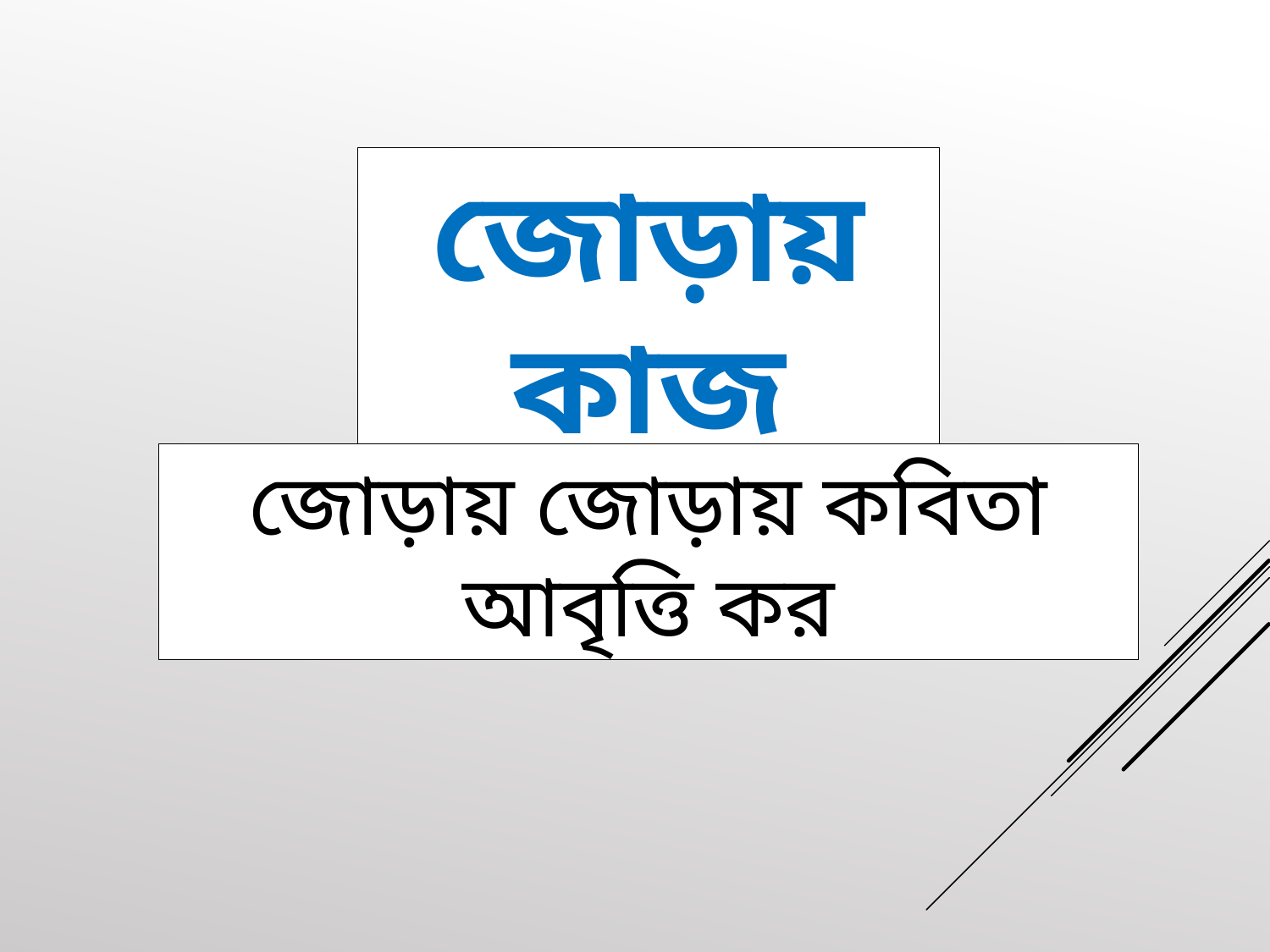

জোড়ায় কাজ
জোড়ায় জোড়ায় কবিতা আবৃত্তি কর